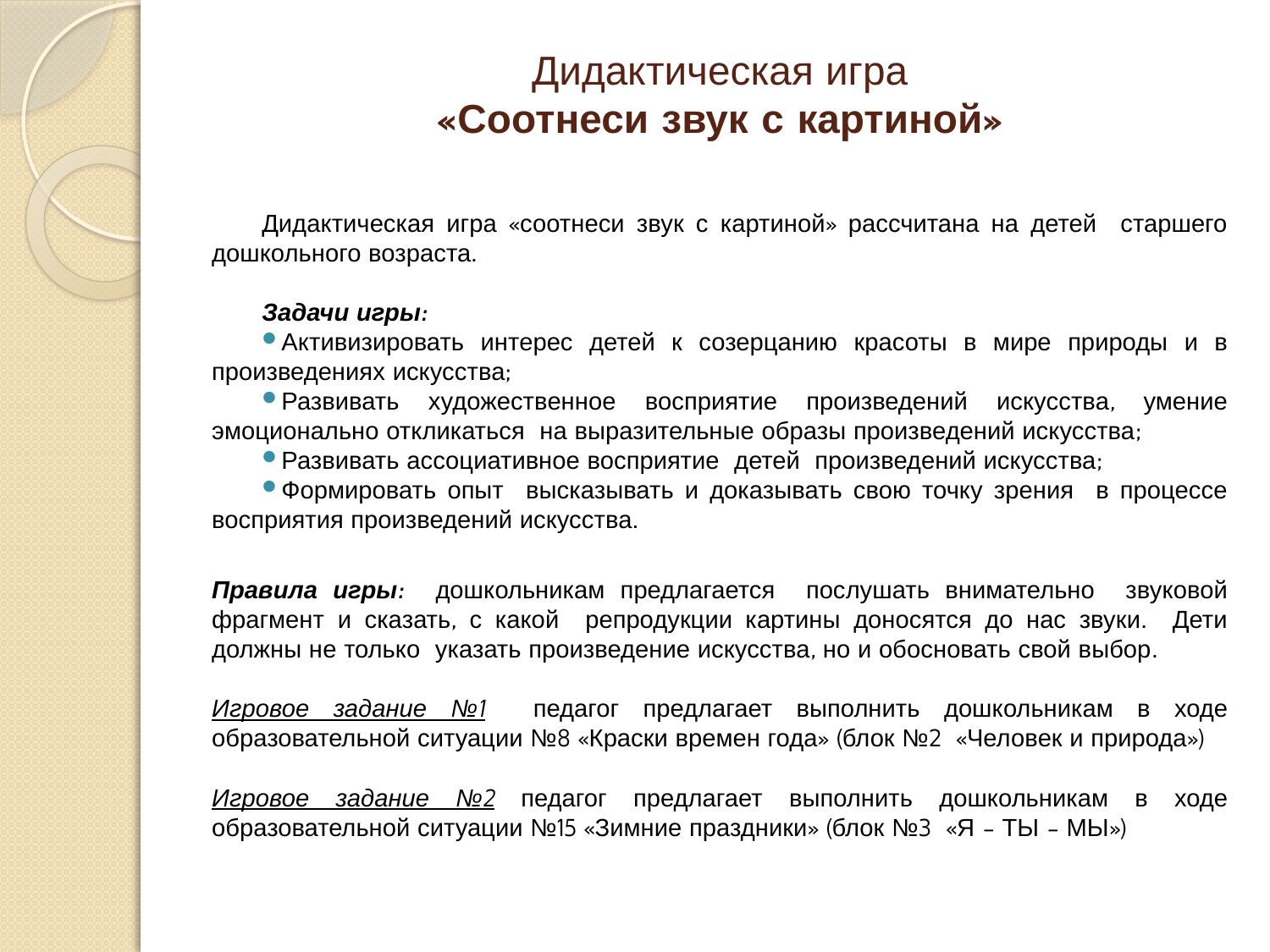

# Дидактическая игра «Соотнеси звук с картиной»
Дидактическая игра «соотнеси звук с картиной» рассчитана на детей  старшего дошкольного возраста.

Задачи игры:
Активизировать интерес детей к созерцанию красоты в мире природы и в произведениях искусства;
Развивать художественное восприятие произведений искусства, умение эмоционально откликаться  на выразительные образы произведений искусства;
Развивать ассоциативное восприятие  детей  произведений искусства;
Формировать опыт  высказывать и доказывать свою точку зрения  в процессе восприятия произведений искусства.

Правила игры:  дошкольникам предлагается  послушать внимательно  звуковой фрагмент и сказать, с какой  репродукции картины доносятся до нас звуки.  Дети должны не только  указать произведение искусства, но и обосновать свой выбор.

Игровое задание №1  педагог предлагает выполнить дошкольникам в ходе образовательной ситуации №8 «Краски времен года» (блок №2  «Человек и природа»)

Игровое задание №2 педагог предлагает выполнить дошкольникам в ходе образовательной ситуации №15 «Зимние праздники» (блок №3  «Я – ТЫ – МЫ»)